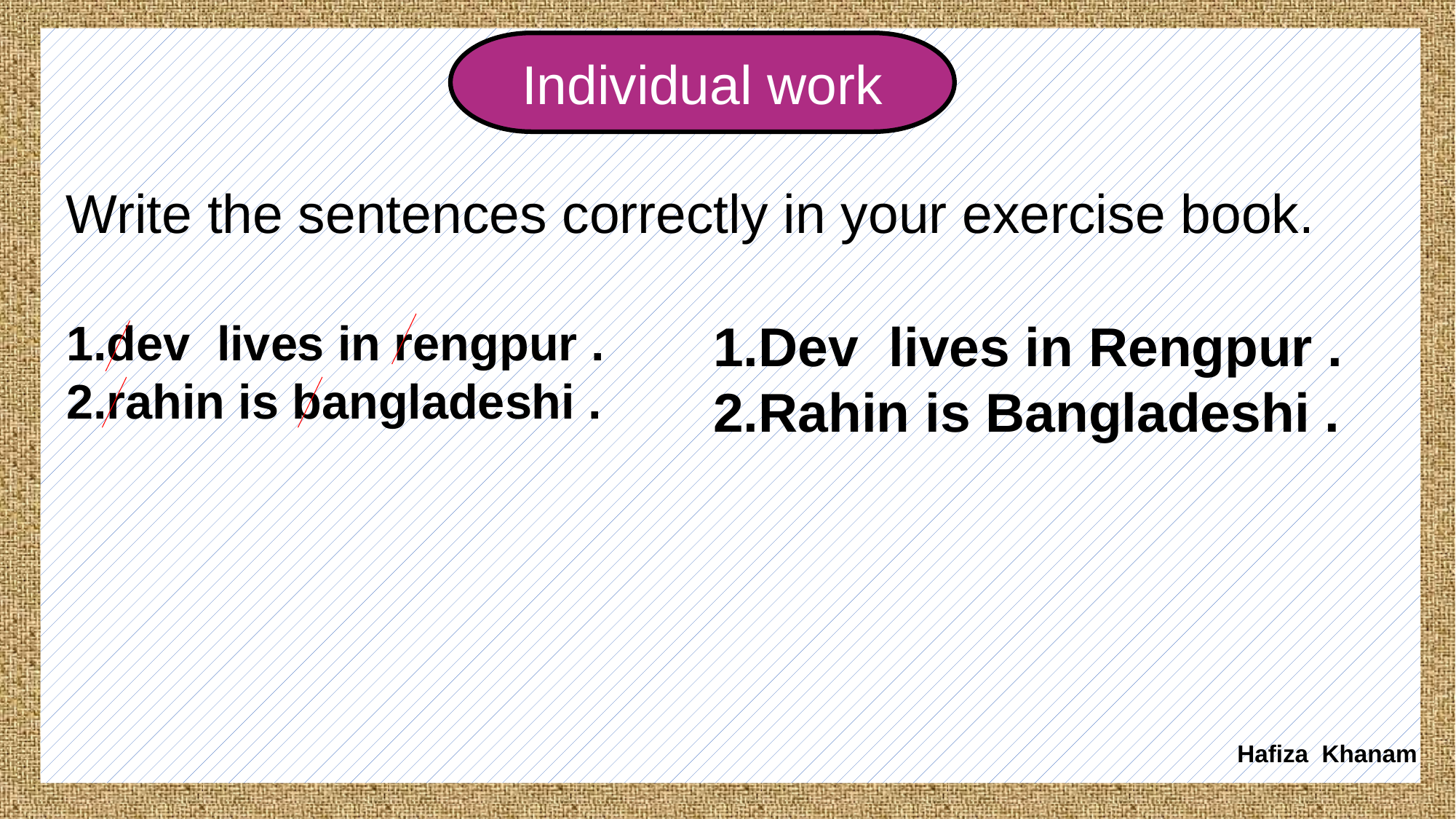

Individual work
Write the sentences correctly in your exercise book.
1.dev  lives in rengpur .
2.rahin is bangladeshi .
1.Dev  lives in Rengpur .
2.Rahin is Bangladeshi .